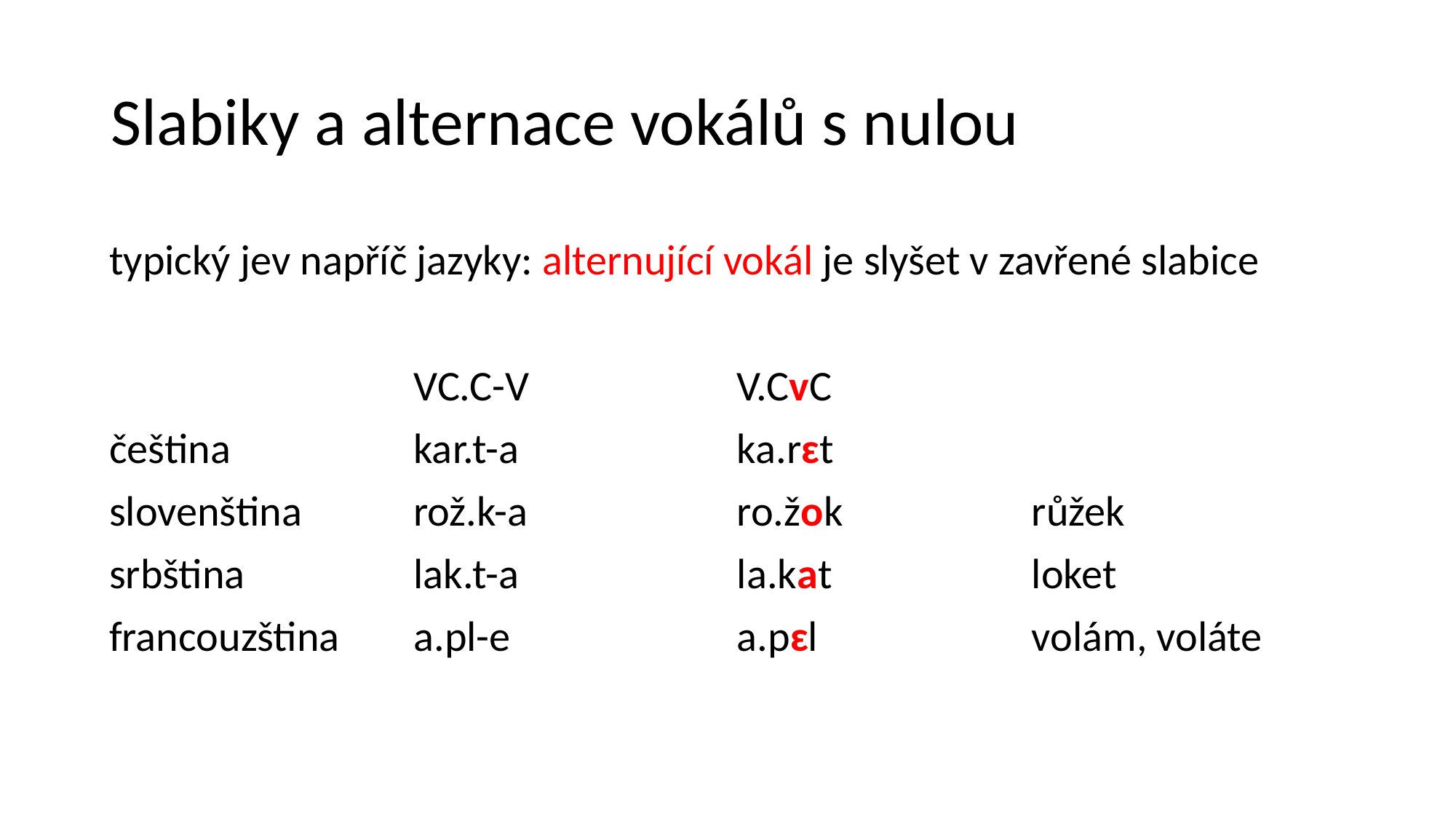

# Slabiky a alternace vokálů s nulou

| typický jev napříč jazyky: alternující vokál je slyšet v zavřené slabice |  |  |  |
| --- | --- | --- | --- |
|  |  |  |  |
|  | VC.C-V | V.CvC |  |
| čeština | kar.t-a | ka.rɛt |  |
| slovenština | rož.k-a | ro.žok | růžek |
| srbština | lak.t-a | la.kat | loket |
| francouzština | a.pl-e | a.pɛl | volám, voláte |
|  |  |  |  |
|  |  |  |  |